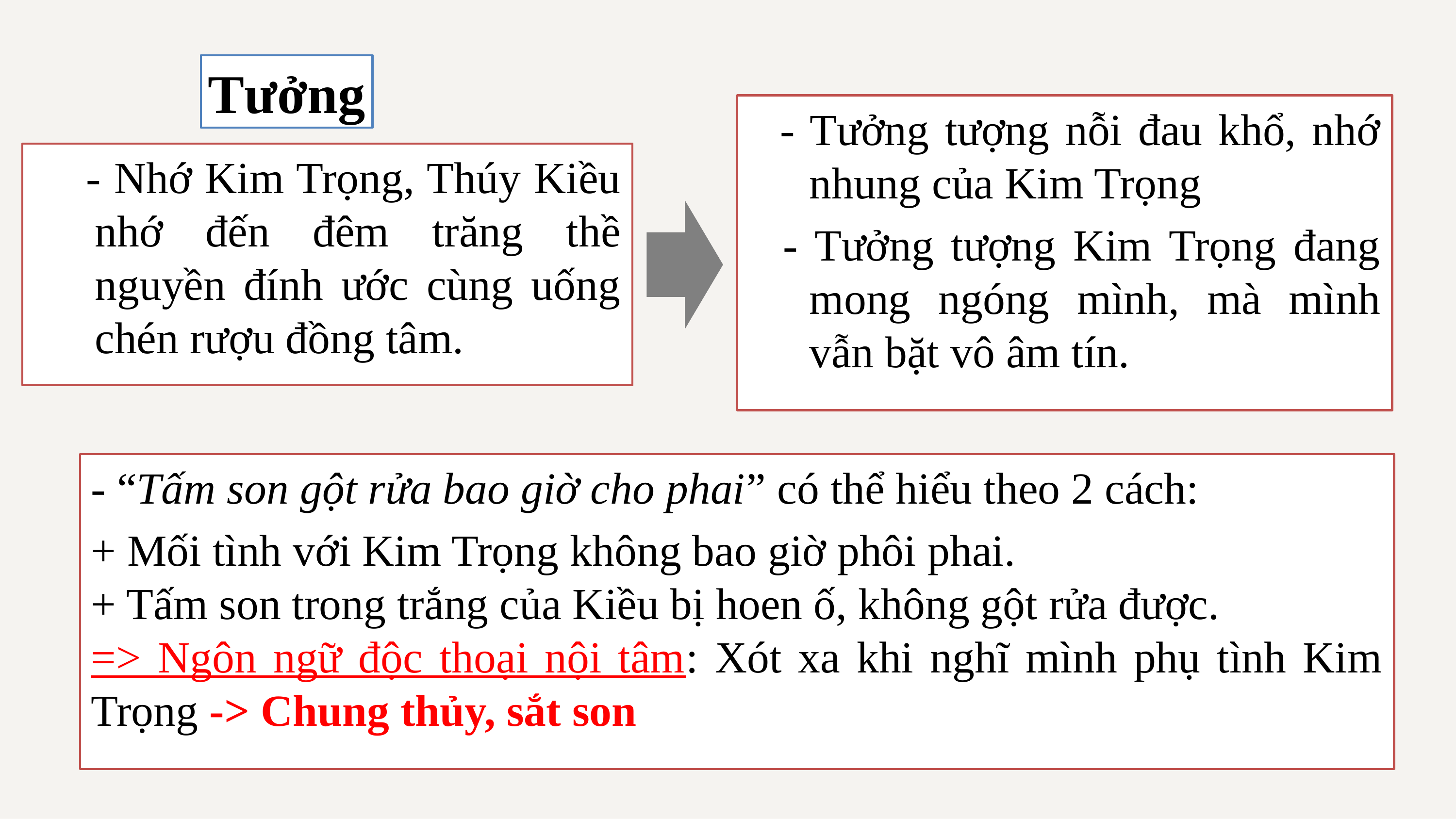

Tưởng
  - Tưởng tượng nỗi đau khổ, nhớ nhung của Kim Trọng
  - Tưởng tượng Kim Trọng đang mong ngóng mình, mà mình vẫn bặt vô âm tín.
    - Nhớ Kim Trọng, Thúy Kiều nhớ đến đêm trăng thề nguyền đính ước cùng uống chén rượu đồng tâm.

- “Tấm son gột rửa bao giờ cho phai” có thể hiểu theo 2 cách:
+ Mối tình với Kim Trọng không bao giờ phôi phai.
+ Tấm son trong trắng của Kiều bị hoen ố, không gột rửa được.
=> Ngôn ngữ độc thoại nội tâm: Xót xa khi nghĩ mình phụ tình Kim Trọng -> Chung thủy, sắt son